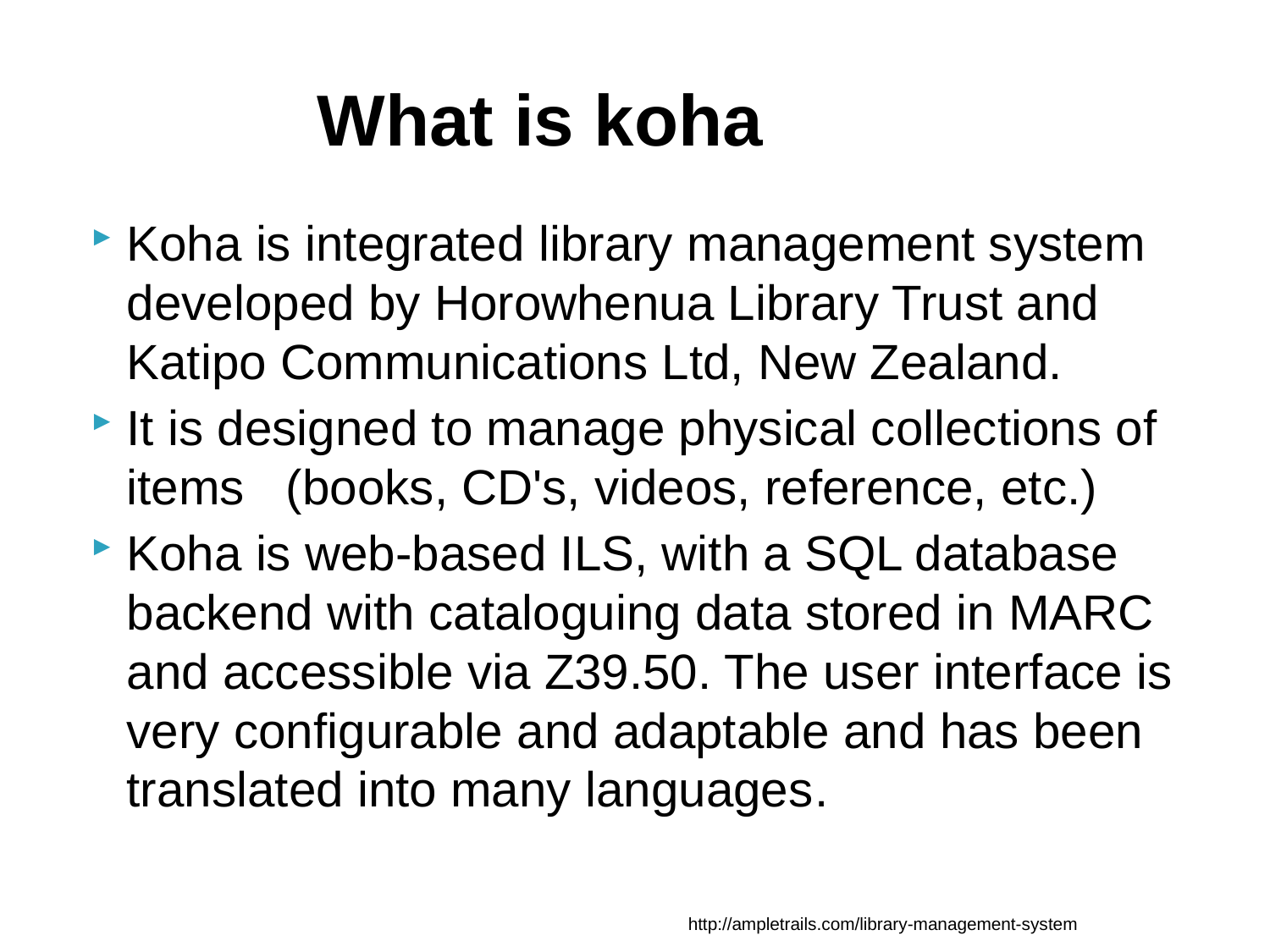

# What is koha
Koha is integrated library management system developed by Horowhenua Library Trust and Katipo Communications Ltd, New Zealand.
It is designed to manage physical collections of items   (books, CD's, videos, reference, etc.)
Koha is web-based ILS, with a SQL database backend with cataloguing data stored in MARC and accessible via Z39.50. The user interface is very configurable and adaptable and has been translated into many languages.

http://ampletrails.com/library-management-system